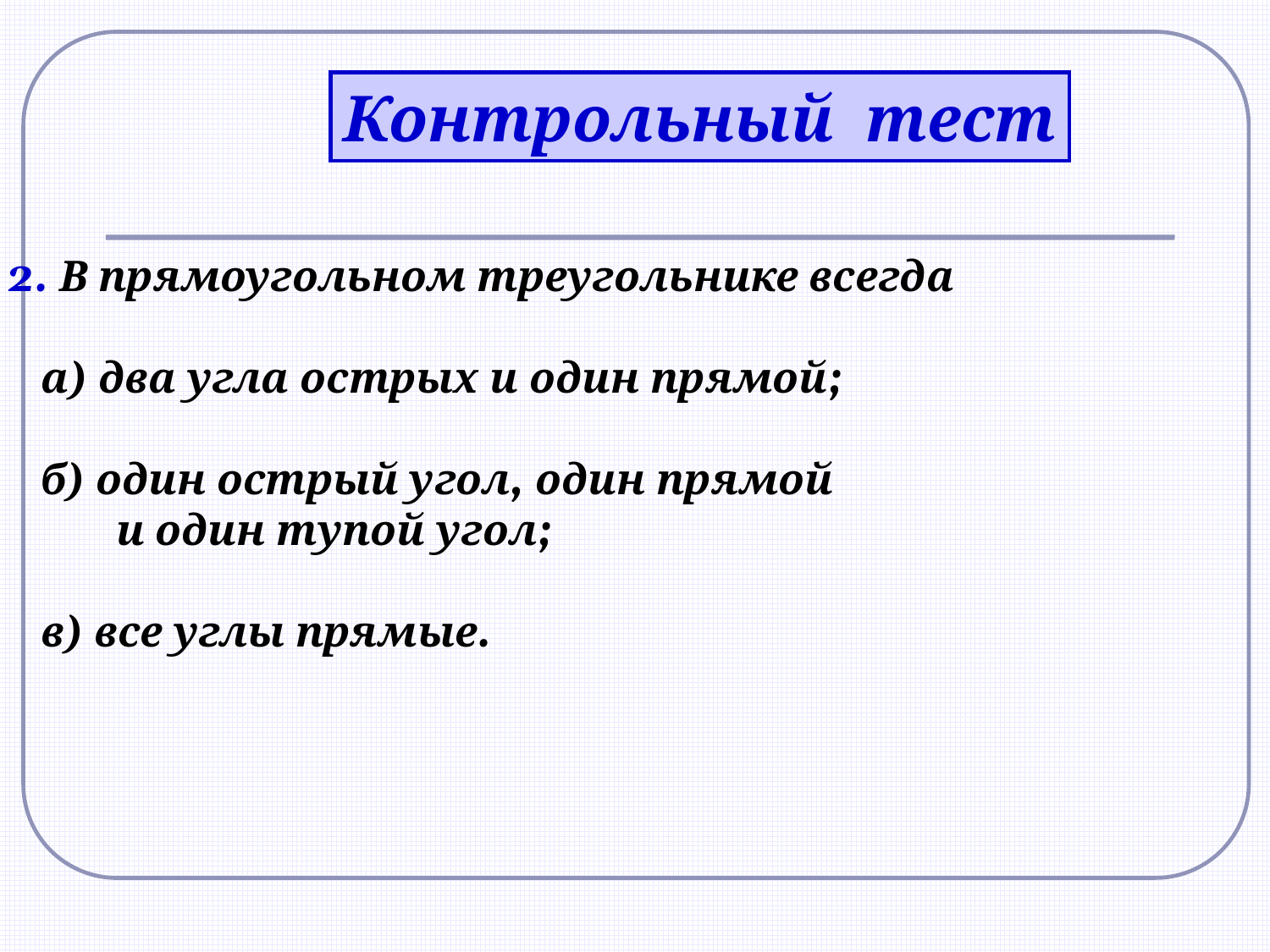

Контрольный  тест
2. В прямоугольном треугольнике всегда

   а) два угла острых и один прямой;

   б) один острый угол, один прямой
          и один тупой угол;

   в) все углы прямые.